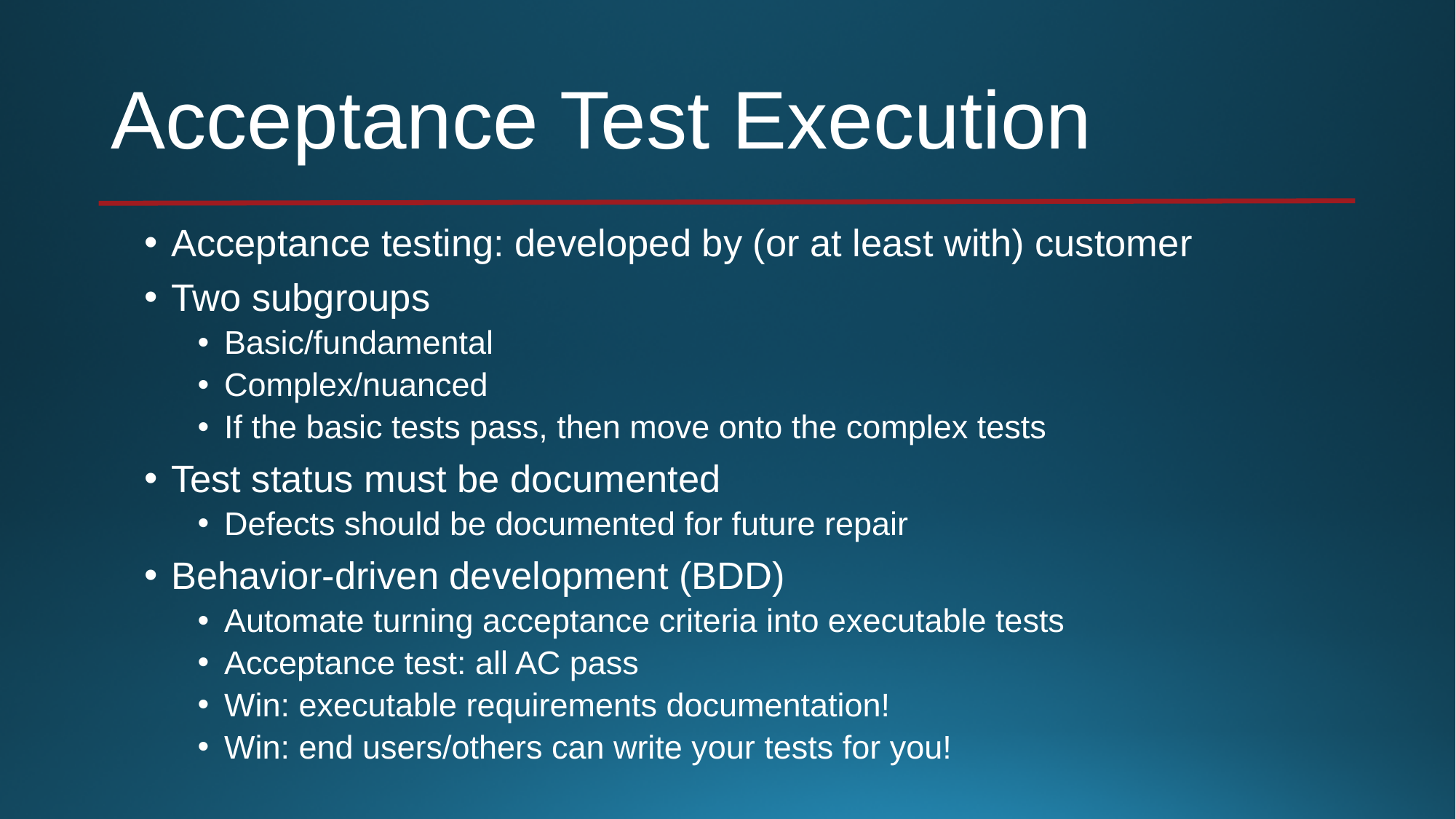

# Acceptance Test Execution
Acceptance testing: developed by (or at least with) customer
Two subgroups
Basic/fundamental
Complex/nuanced
If the basic tests pass, then move onto the complex tests
Test status must be documented
Defects should be documented for future repair
Behavior-driven development (BDD)
Automate turning acceptance criteria into executable tests
Acceptance test: all AC pass
Win: executable requirements documentation!
Win: end users/others can write your tests for you!